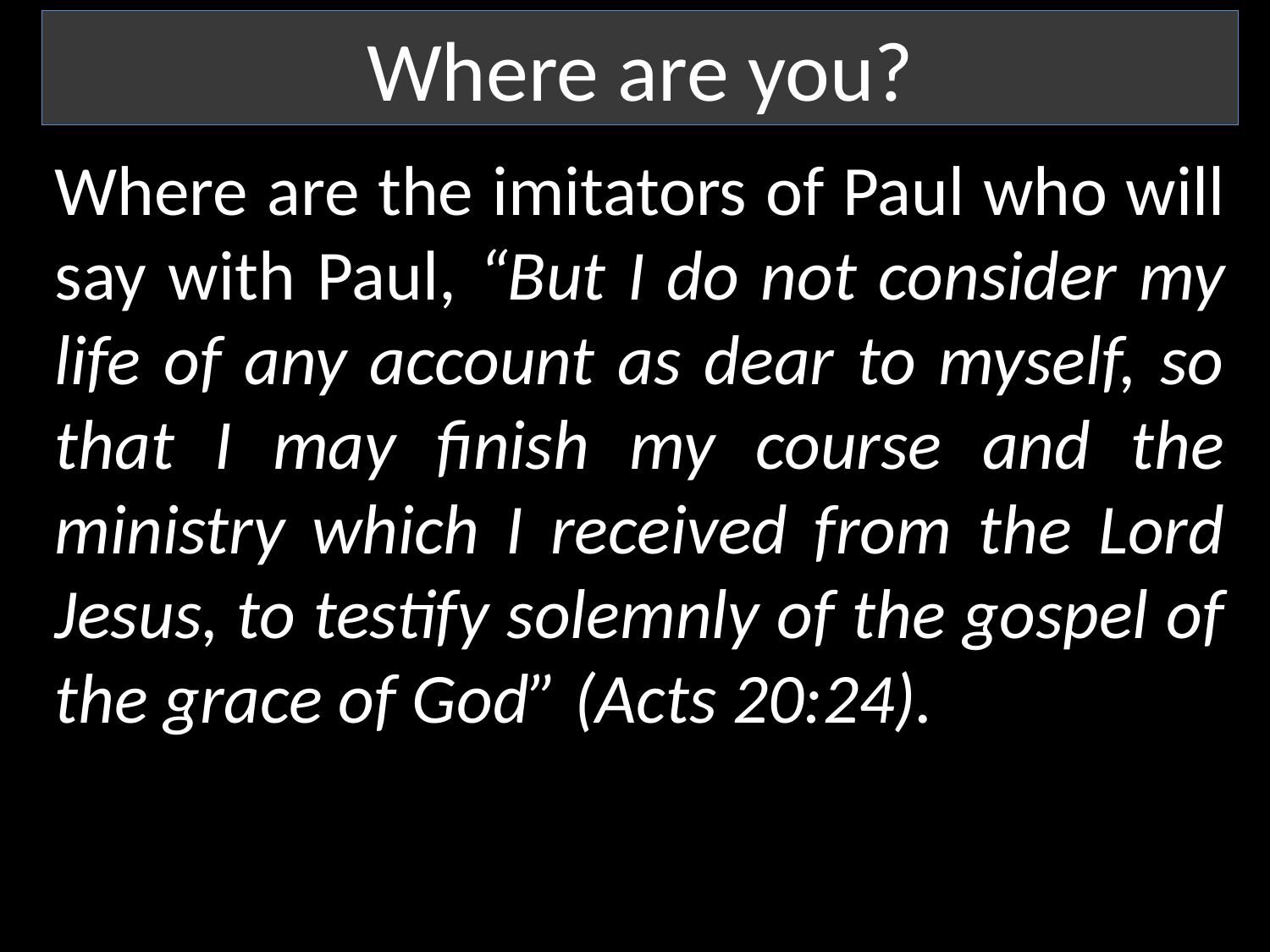

Where are you?
Where are the imitators of Paul who will say with Paul, “But I do not consider my life of any account as dear to myself, so that I may finish my course and the ministry which I received from the Lord Jesus, to testify solemnly of the gospel of the grace of God” (Acts 20:24).